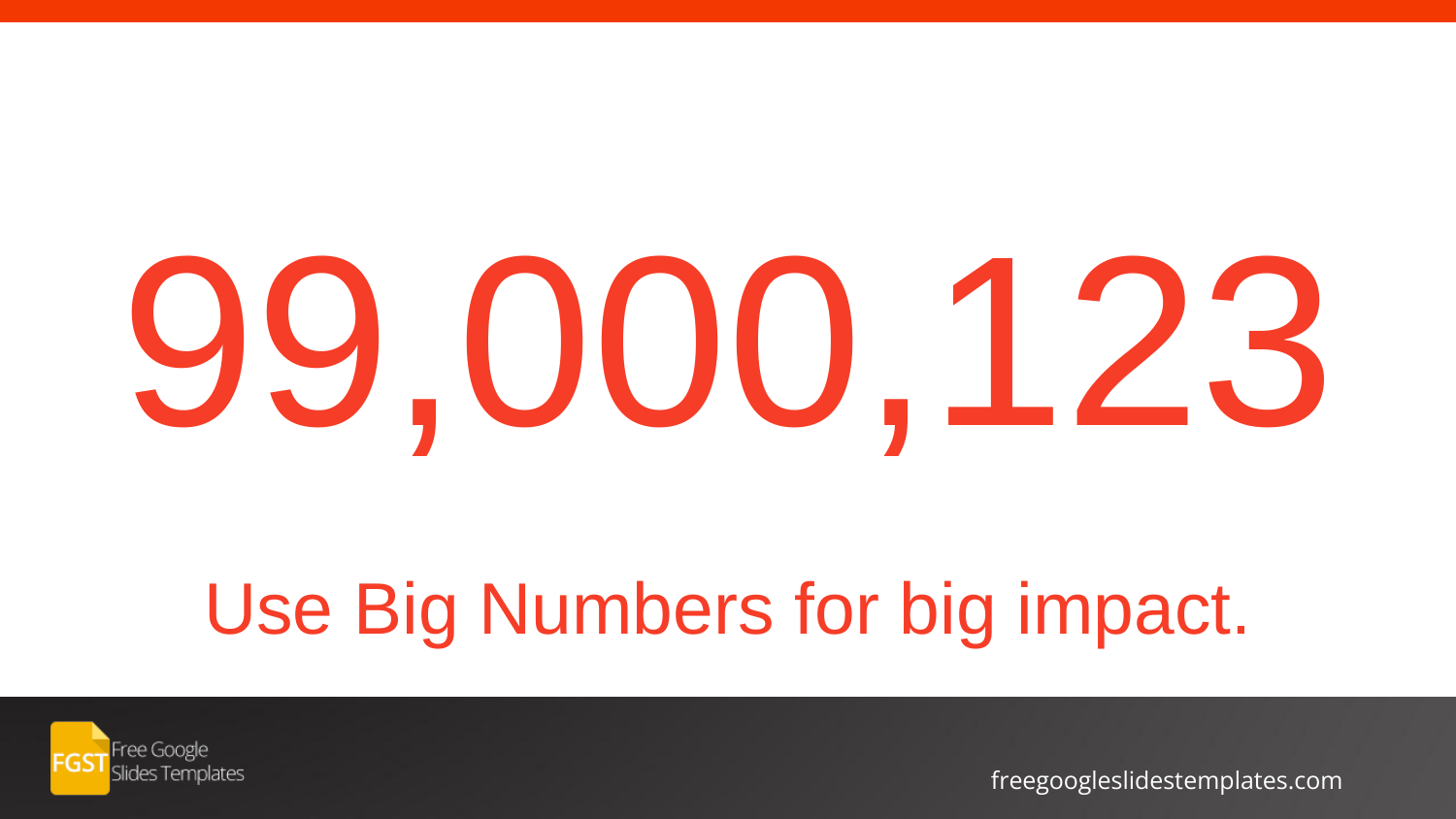

# 99,000,123
Use Big Numbers for big impact.